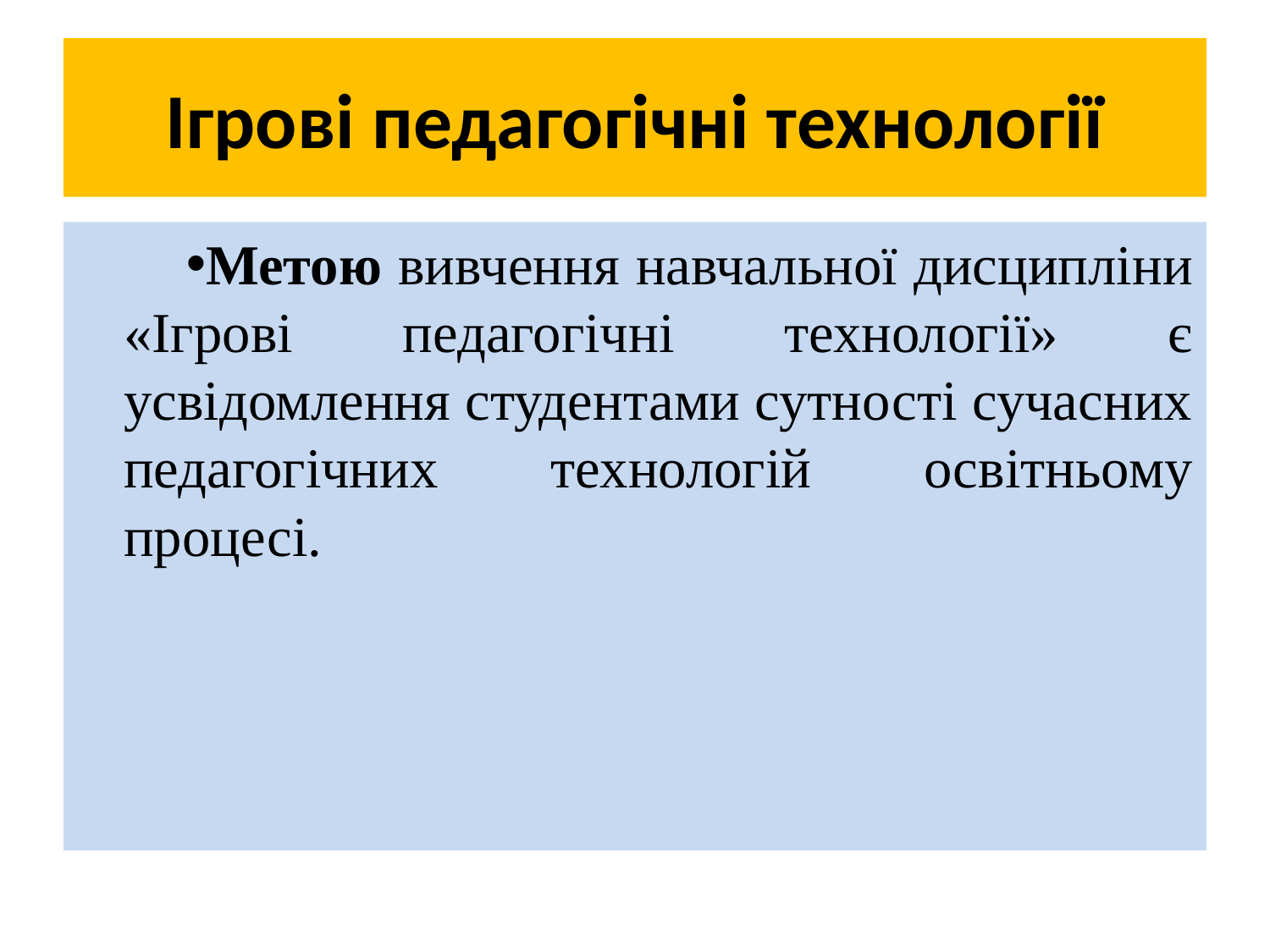

# Ігрові педагогічні технології
Метою вивчення навчальної дисципліни «Ігрові педагогічні технології» є усвідомлення студентами сутності сучасних педагогічних технологій освітньому процесі.